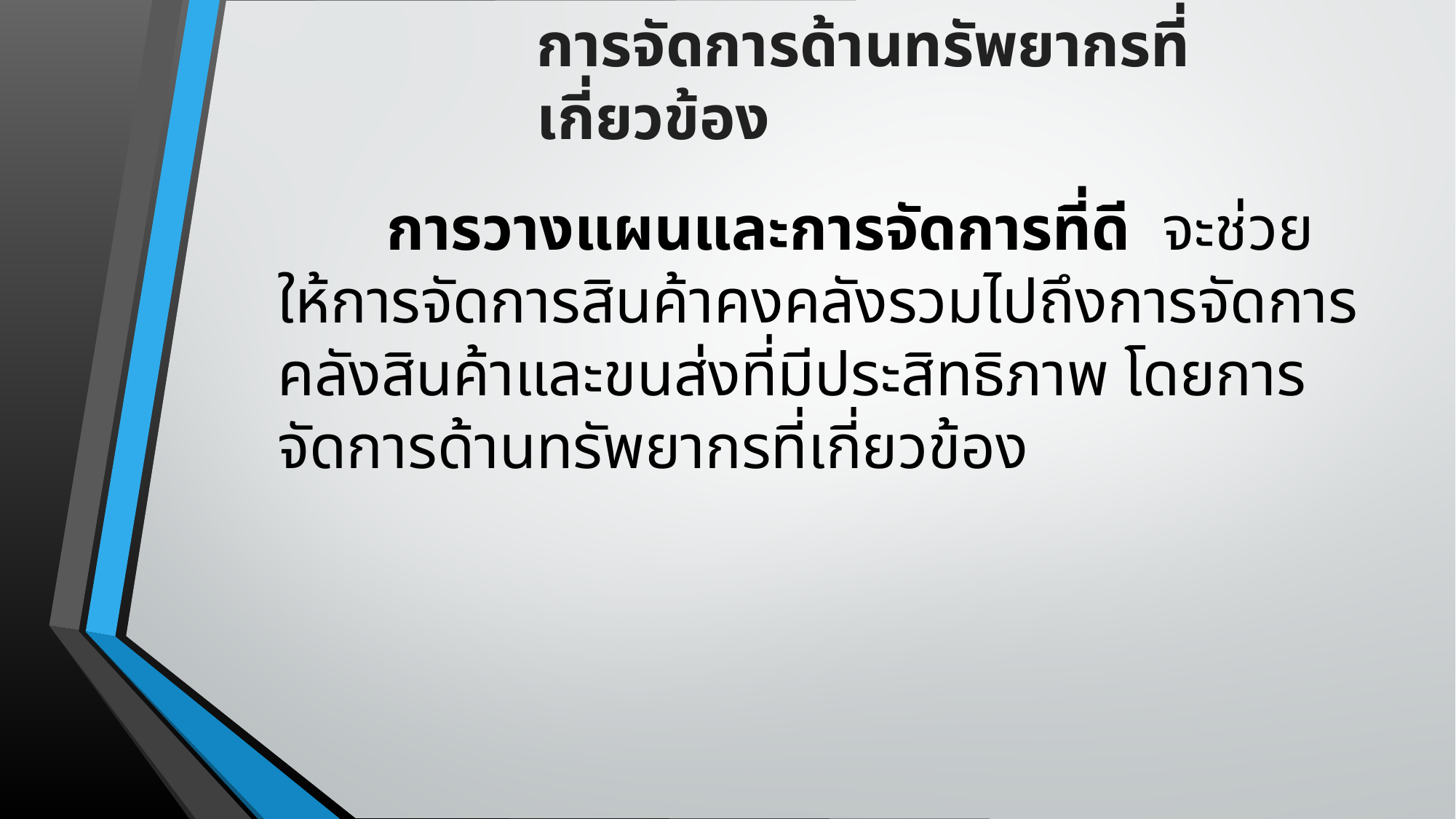

# การจัดการด้านทรัพยากรที่เกี่ยวข้อง
	การวางแผนและการจัดการที่ดี  จะช่วยให้การจัดการสินค้าคงคลังรวมไปถึงการจัดการคลังสินค้าและขนส่งที่มีประสิทธิภาพ โดยการจัดการด้านทรัพยากรที่เกี่ยวข้อง